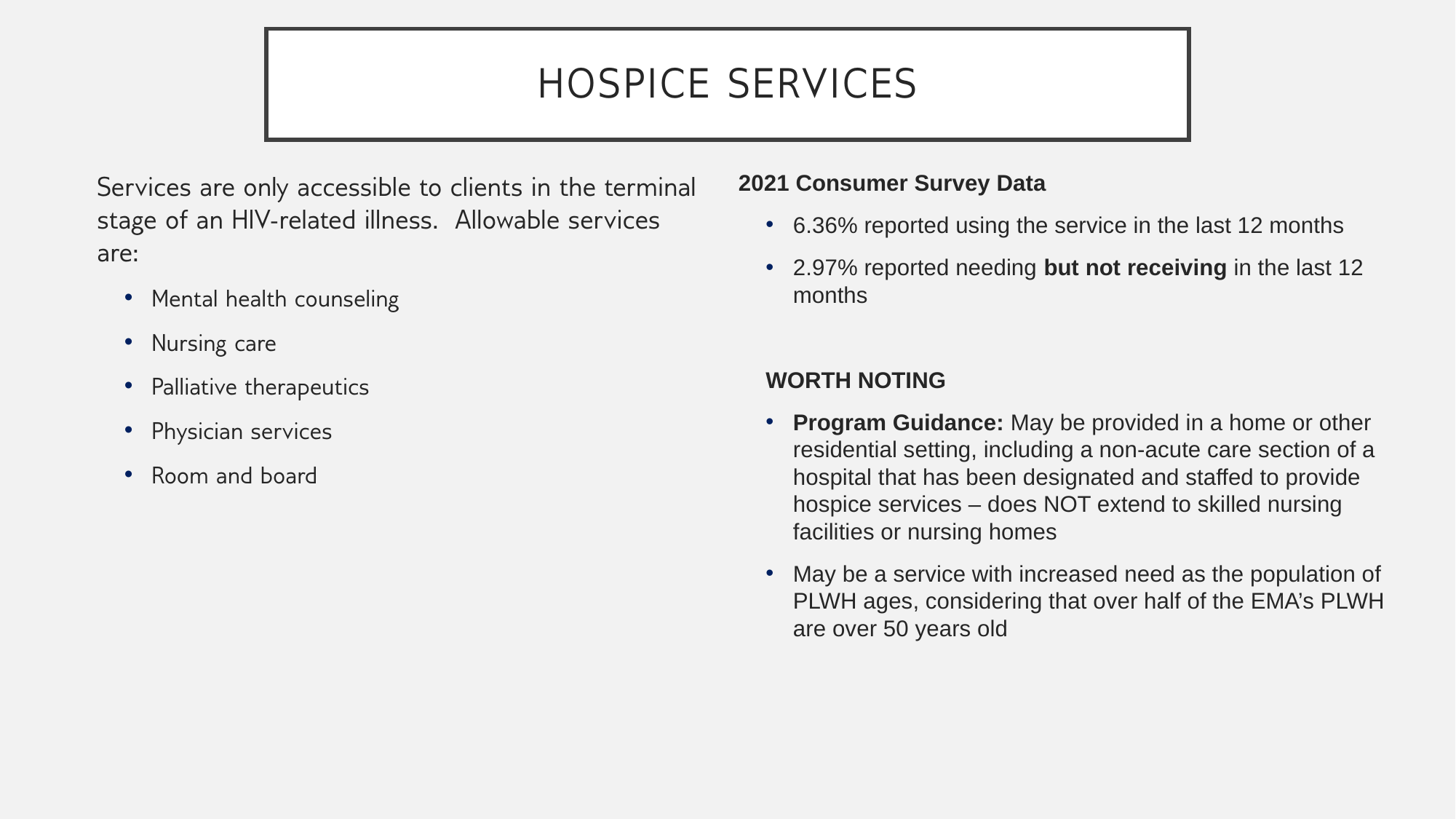

# Hospice services
2021 Consumer Survey Data
6.36% reported using the service in the last 12 months
2.97% reported needing but not receiving in the last 12 months

WORTH NOTING
Program Guidance: May be provided in a home or other residential setting, including a non-acute care section of a hospital that has been designated and staffed to provide hospice services – does NOT extend to skilled nursing facilities or nursing homes
May be a service with increased need as the population of PLWH ages, considering that over half of the EMA’s PLWH are over 50 years old

Services are only accessible to clients in the terminal stage of an HIV-related illness.  Allowable services are:
Mental health counseling
Nursing care
Palliative therapeutics
Physician services
Room and board